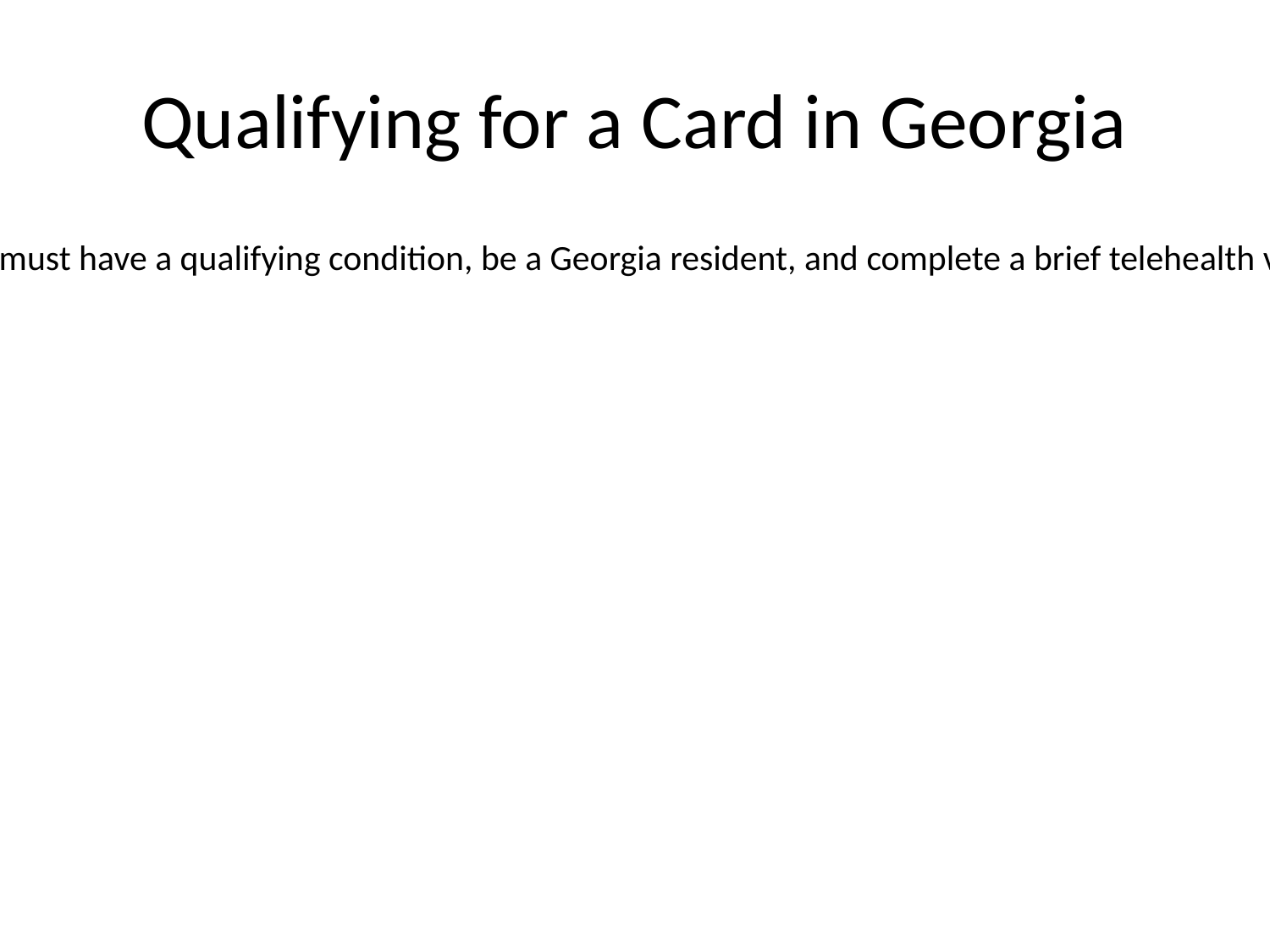

# Qualifying for a Card in Georgia

You must have a qualifying condition, be a Georgia resident, and complete a brief telehealth visit.